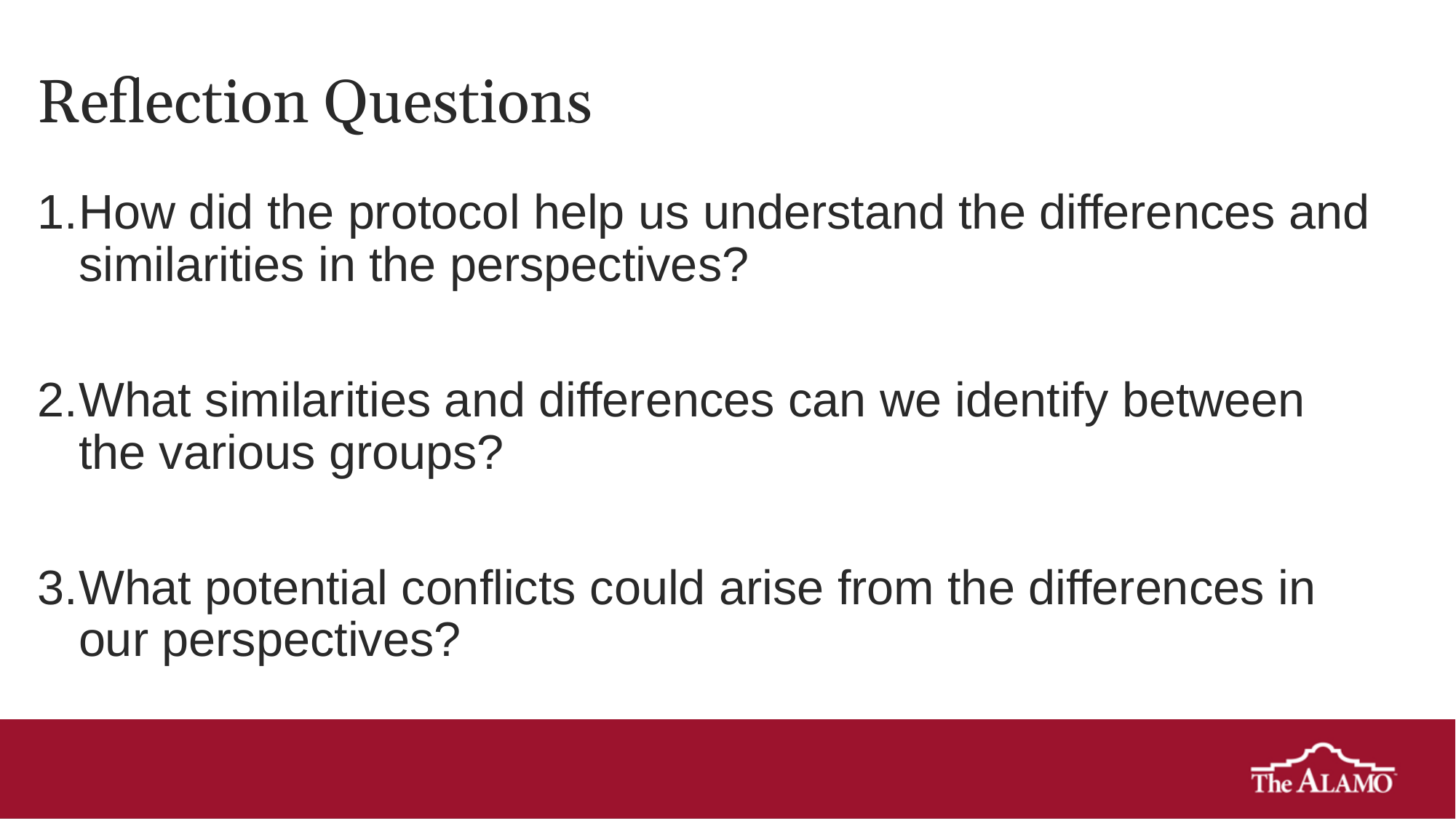

# Reflection Questions
How did the protocol help us understand the differences and similarities in the perspectives?

What similarities and differences can we identify between the various groups?

What potential conflicts could arise from the differences in our perspectives?